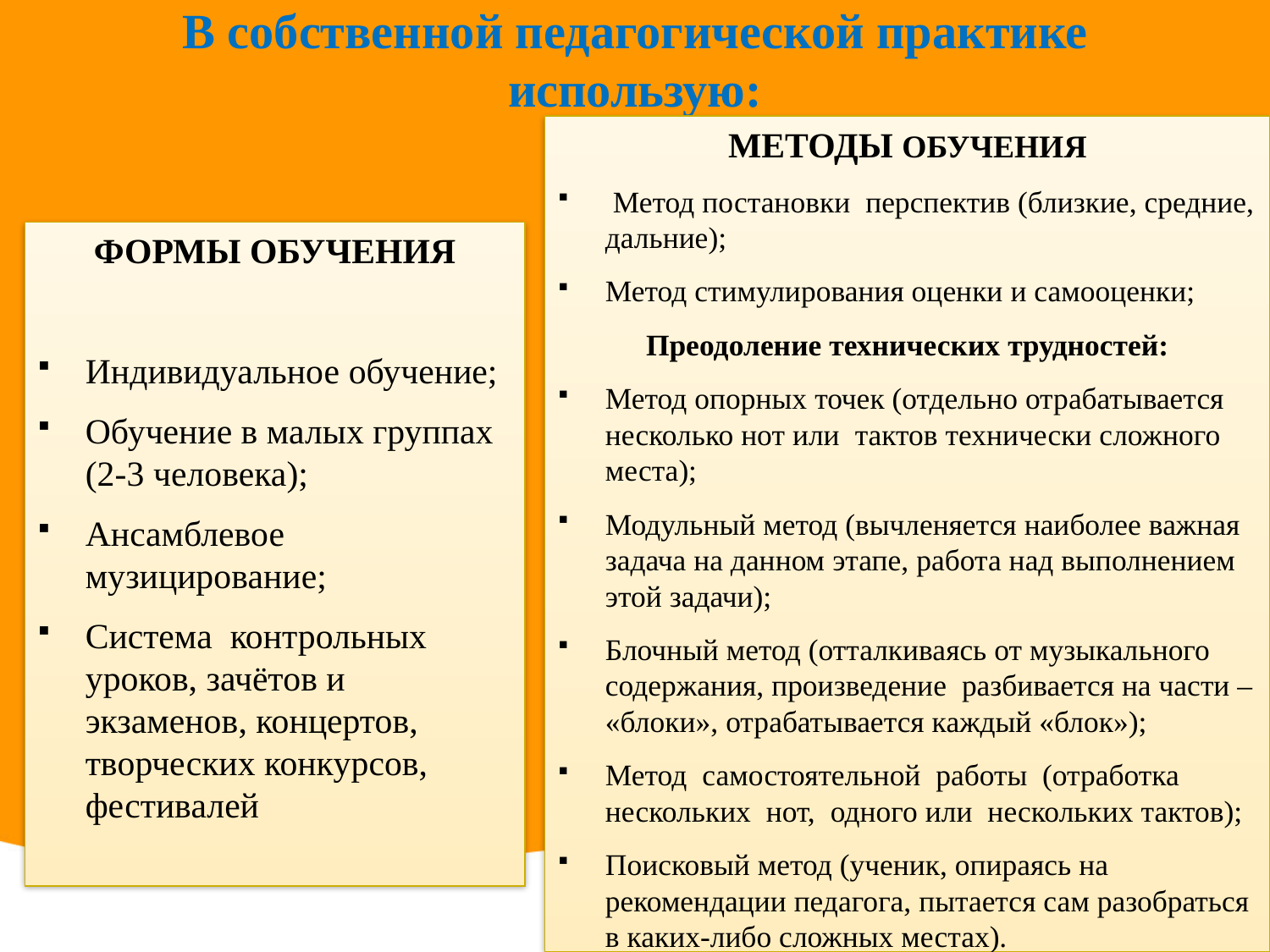

# В собственной педагогической практике использую:
МЕТОДЫ ОБУЧЕНИЯ
 Метод постановки  перспектив (близкие, средние, дальние);
Метод стимулирования оценки и самооценки;
Преодоление технических трудностей:
Метод опорных точек (отдельно отрабатывается  несколько нот или  тактов технически сложного места);
Модульный метод (вычленяется наиболее важная задача на данном этапе, работа над выполнением этой задачи);
Блочный метод (отталкиваясь от музыкального содержания, произведение  разбивается на части – «блоки», отрабатывается каждый «блок»);
Метод  самостоятельной  работы  (отработка  нескольких  нот,  одного или  нескольких тактов);
Поисковый метод (ученик, опираясь на рекомендации педагога, пытается сам разобраться в каких-либо сложных местах).

ФОРМЫ ОБУЧЕНИЯ

Индивидуальное обучение;
Обучение в малых группах (2-3 человека);
Ансамблевое музицирование;
Система  контрольных уроков, зачётов и экзаменов, концертов, творческих конкурсов, фестивалей